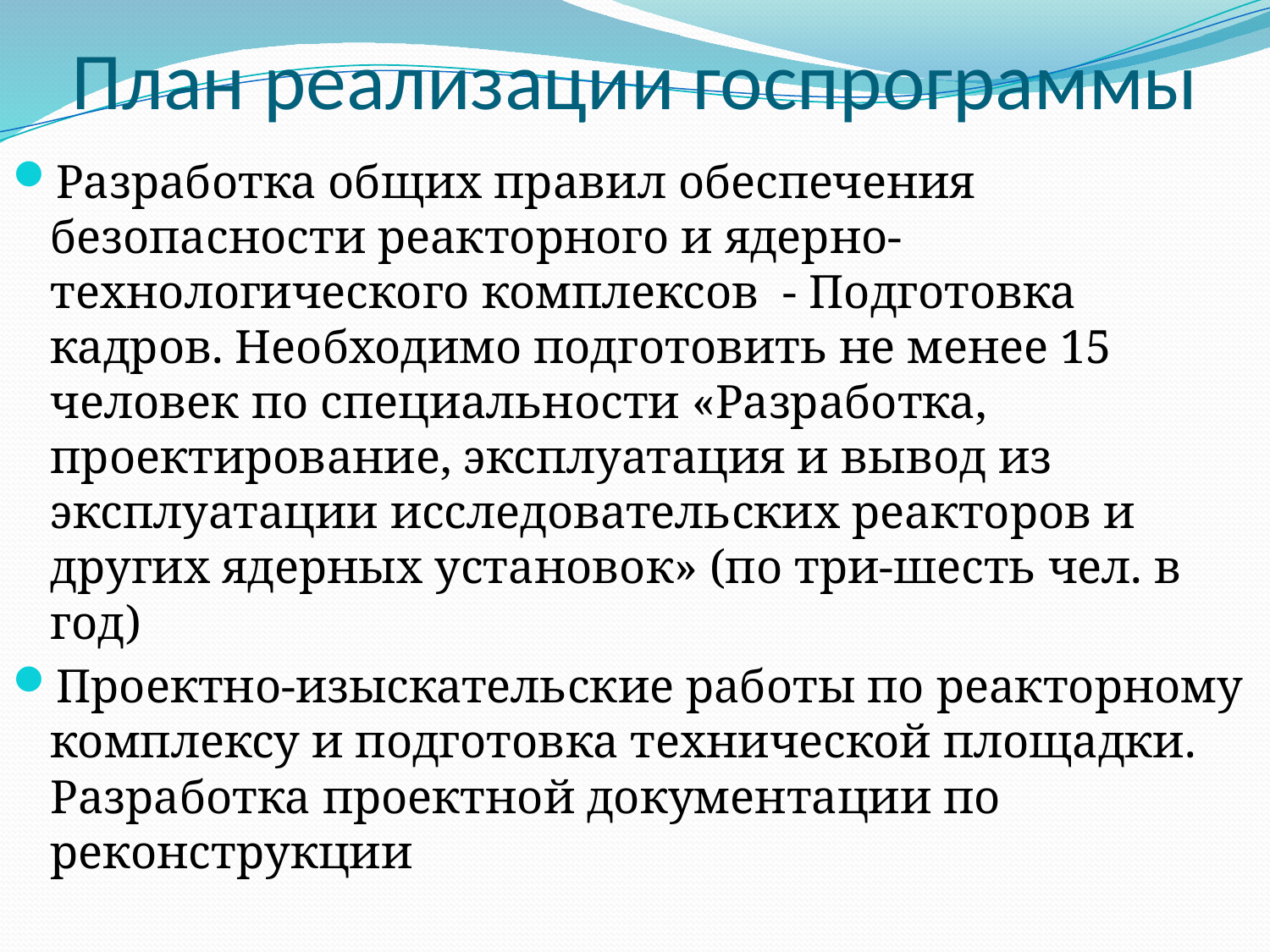

# План реализации госпрограммы
Разработка общих правил обеспечения безопасности реакторного и ядерно-технологического комплексов  - Подготовка кадров. Необходимо подготовить не менее 15 человек по специальности «Разработка, проектирование, эксплуатация и вывод из эксплуатации исследовательских реакторов и других ядерных установок» (по три-шесть чел. в год)
Проектно-изыскательские работы по реакторному комплексу и подготовка технической площадки. Разработка проектной документации по реконструкции